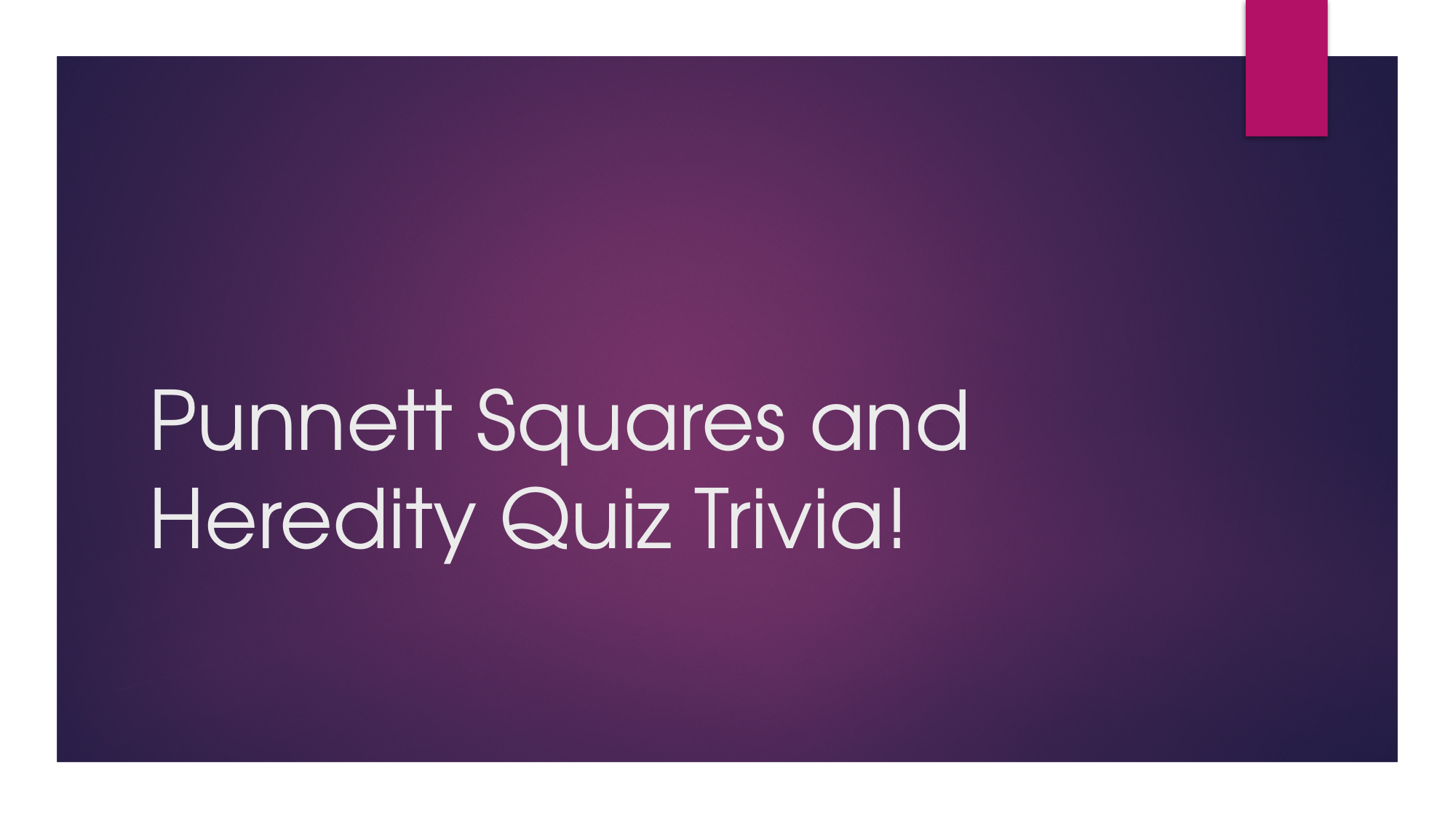

# Punnett Squares and Heredity Quiz Trivia!